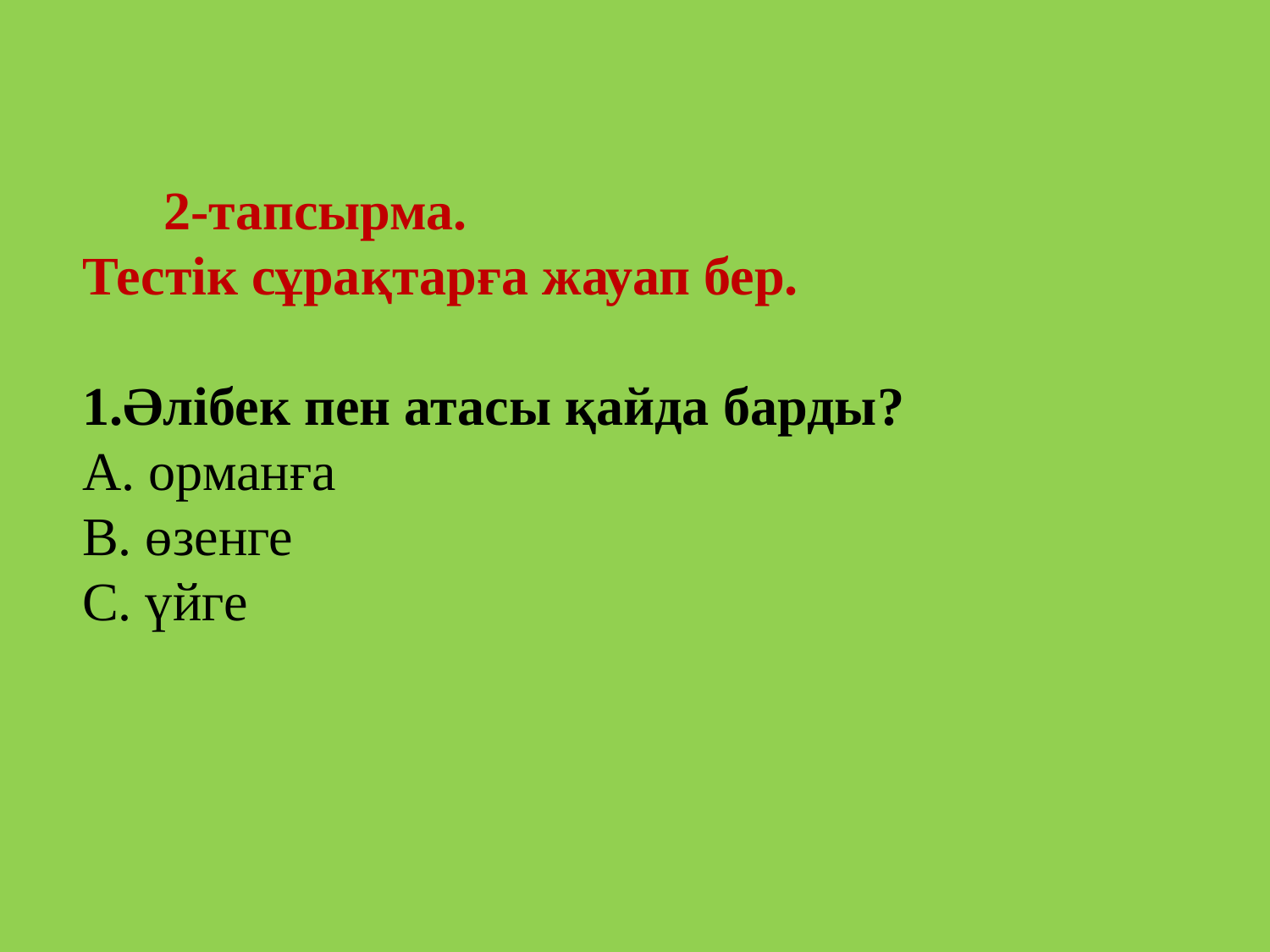

# 2-тапсырма. Тестік сұрақтарға жауап бер. 1.Әлібек пен атасы қайда барды? А. орманға В. өзенге С. үйге